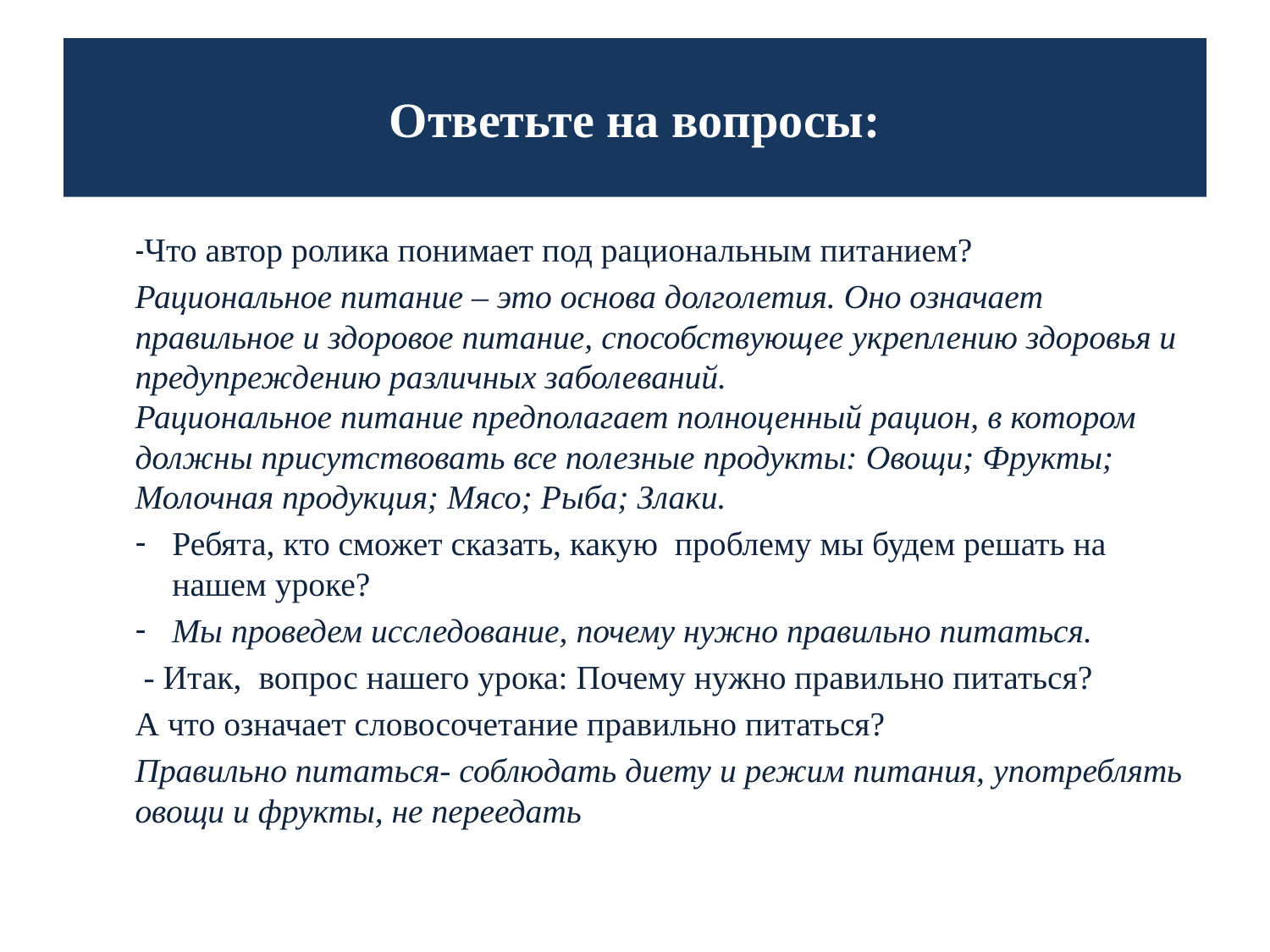

# Ответьте на вопросы:
-Что автор ролика понимает под рациональным питанием?
Рациональное питание – это основа долголетия. Оно означает правильное и здоровое питание, способствующее укреплению здоровья и предупреждению различных заболеваний.
Рациональное питание предполагает полноценный рацион, в котором должны присутствовать все полезные продукты: Овощи; Фрукты; Молочная продукция; Мясо; Рыба; Злаки.
Ребята, кто сможет сказать, какую  проблему мы будем решать на нашем уроке?
Мы проведем исследование, почему нужно правильно питаться.
 - Итак,  вопрос нашего урока: Почему нужно правильно питаться?
А что означает словосочетание правильно питаться?
Правильно питаться- соблюдать диету и режим питания, употреблять овощи и фрукты, не переедать